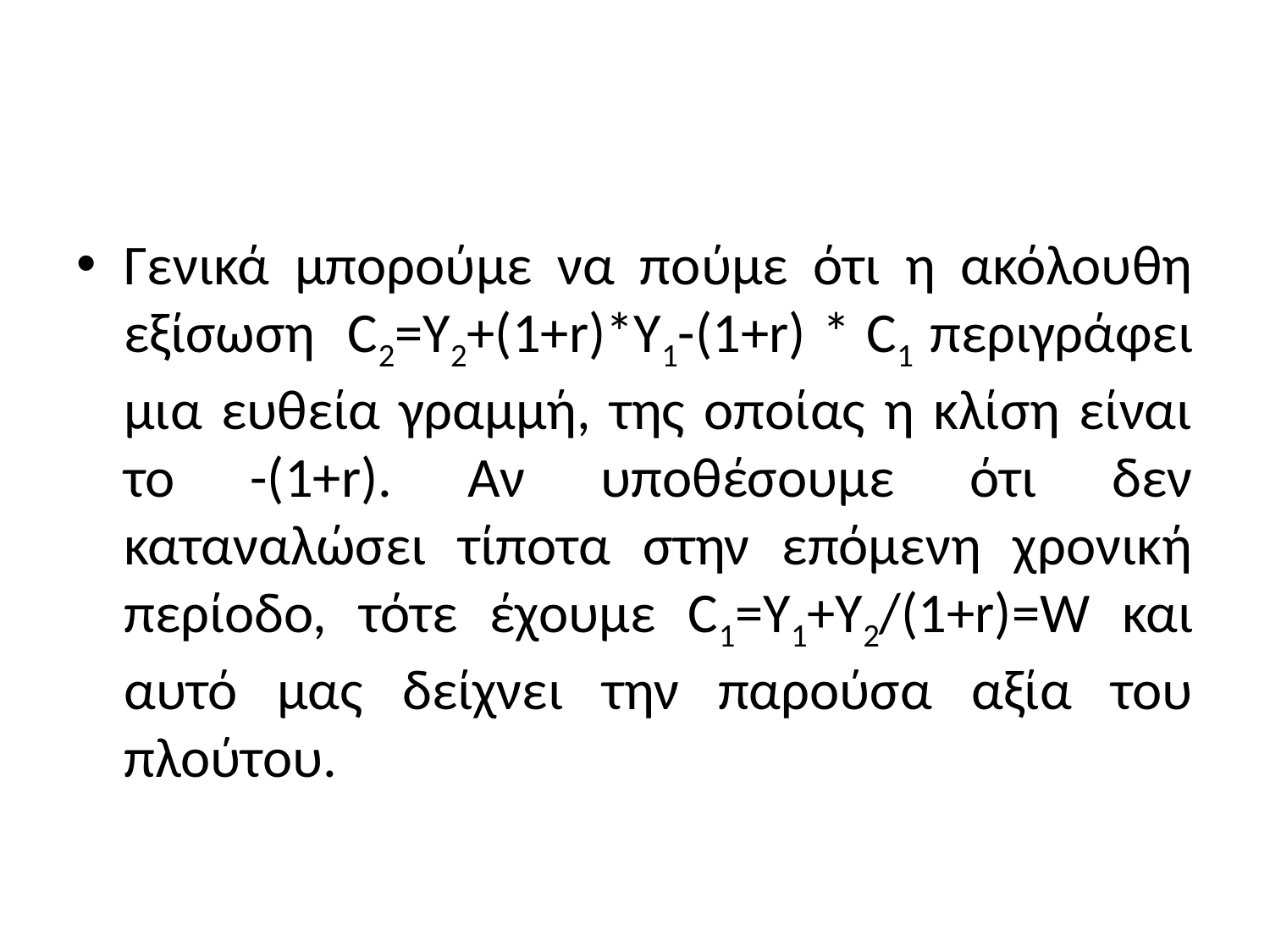

#
Γενικά μπορούμε να πούμε ότι η ακόλουθη εξίσωση  C2=Y2+(1+r)*Y1-(1+r) * C1 περιγράφει μια ευθεία γραμμή, της οποίας η κλίση είναι το -(1+r). Αν υποθέσουμε ότι δεν καταναλώσει τίποτα στην επόμενη χρονική περίοδο, τότε έχουμε C1=Y1+Y2/(1+r)=W και αυτό μας δείχνει την παρούσα αξία του πλούτου.